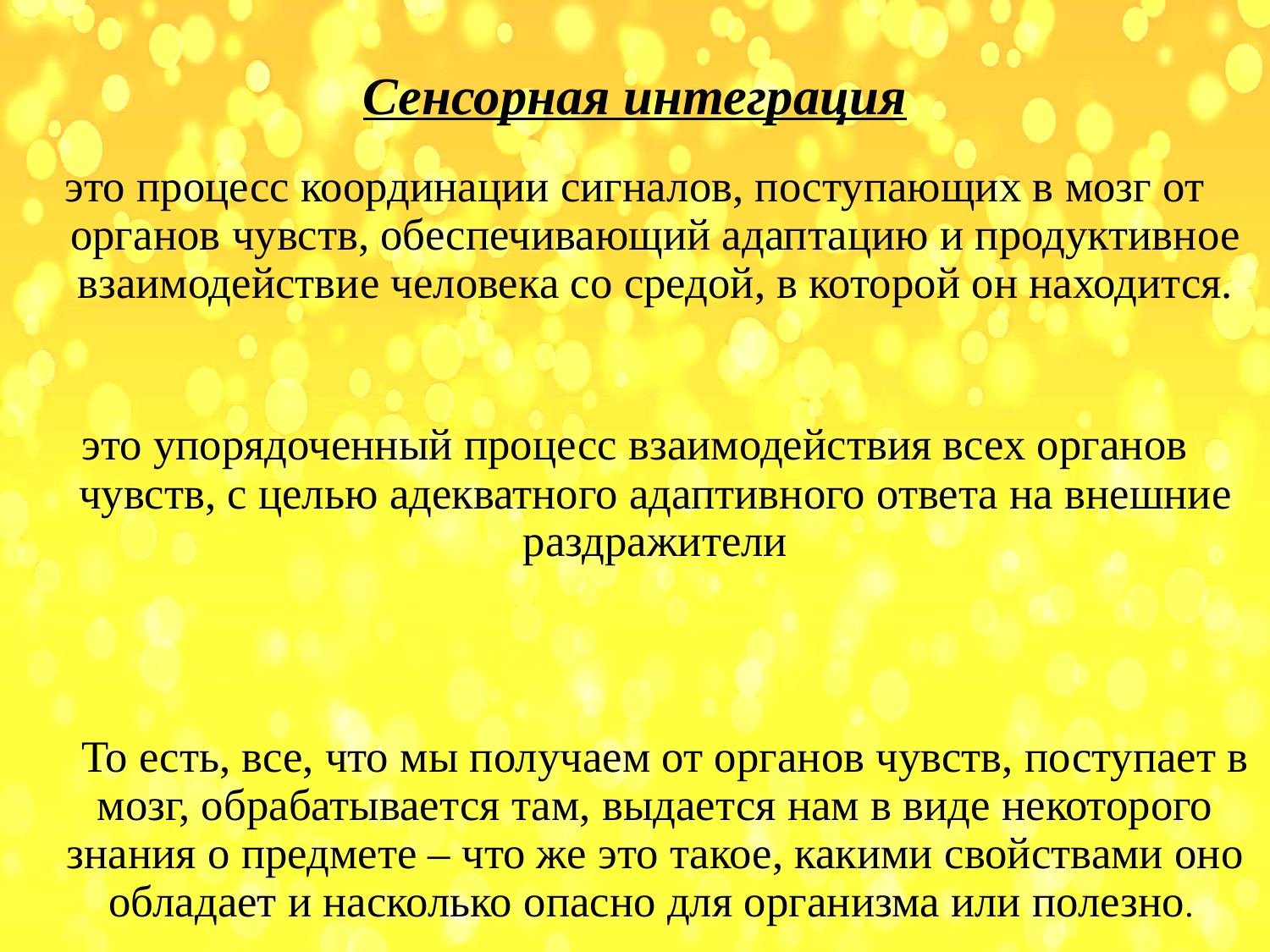

Сенсорная интеграция

это процесс координации сигналов, поступающих в мозг от органов чувств, обеспечивающий адаптацию и продуктивное взаимодействие человека со средой, в которой он находится.

это упорядоченный процесс взаимодействия всех органов чувств, с целью адекватного адаптивного ответа на внешние раздражители

      То есть, все, что мы получаем от органов чувств, поступает в мозг, обрабатывается там, выдается нам в виде некоторого знания о предмете – что же это такое, какими свойствами оно обладает и насколько опасно для организма или полезно.